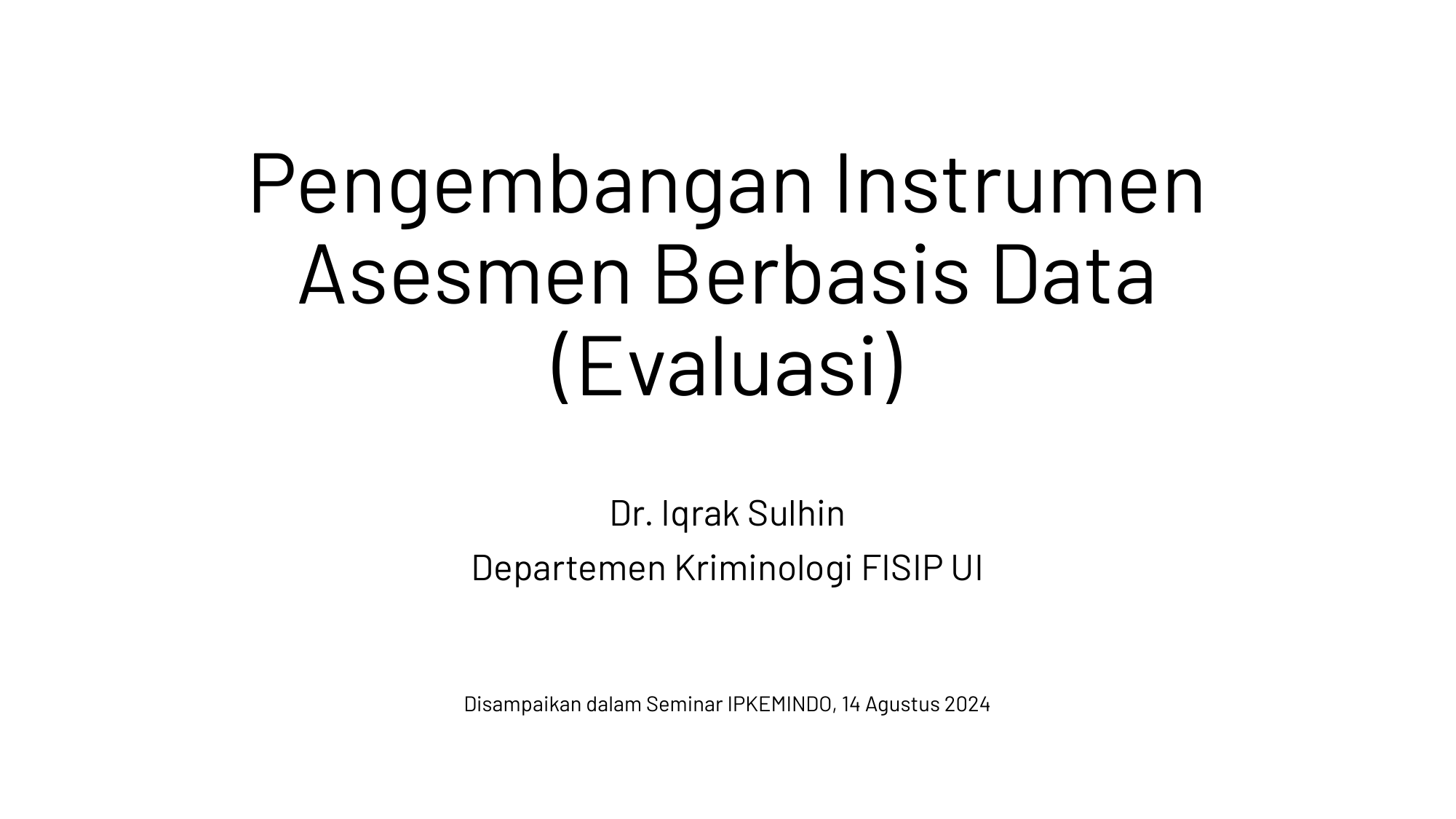

# Pengembangan Instrumen Asesmen Berbasis Data (Evaluasi)

Dr. Iqrak Sulhin
Departemen Kriminologi FISIP UI
Disampaikan dalam Seminar IPKEMINDO, 14 Agustus 2024